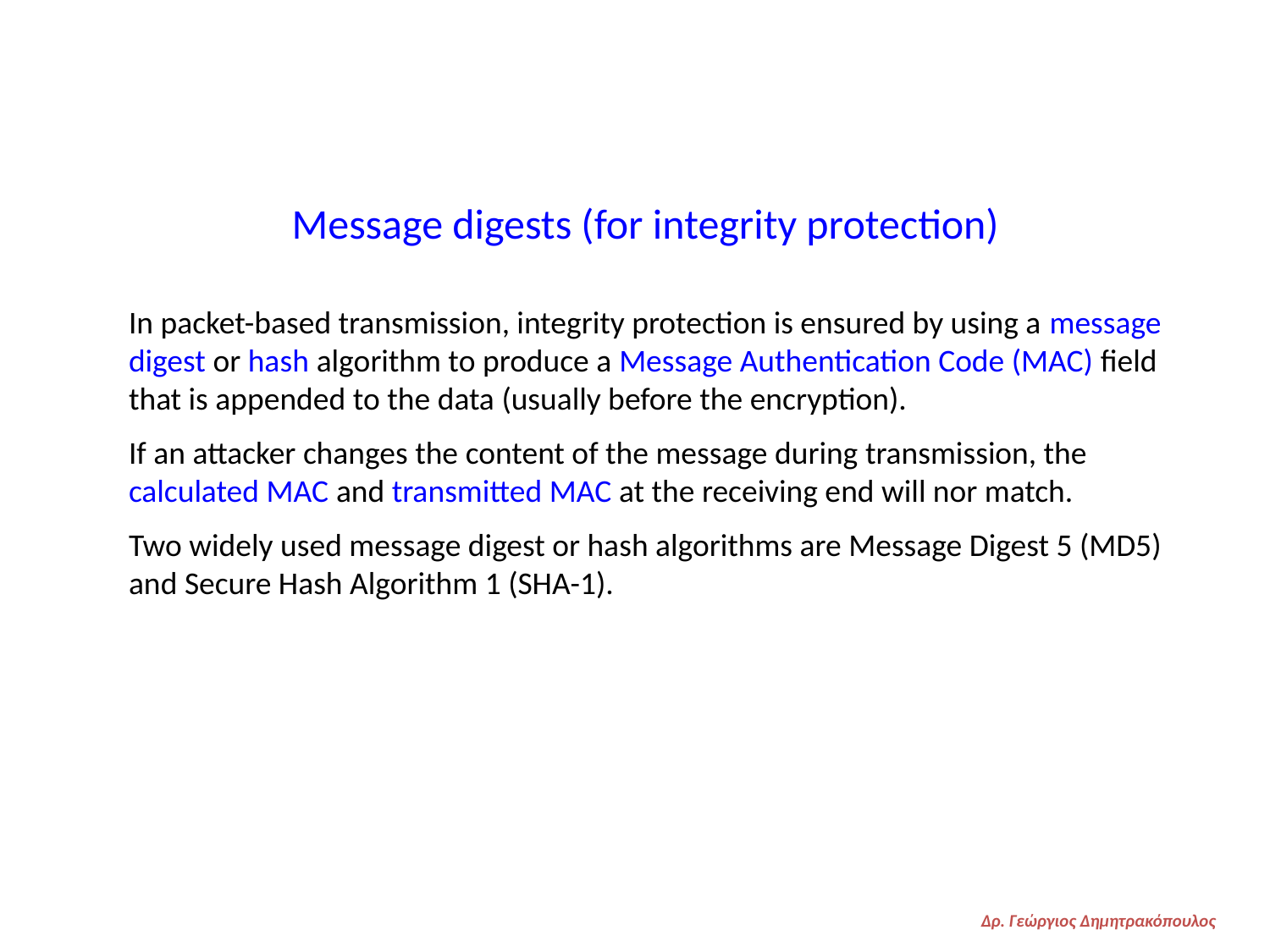

Message digests (for integrity protection)
In packet-based transmission, integrity protection is ensured by using a message digest or hash algorithm to produce a Message Authentication Code (MAC) field that is appended to the data (usually before the encryption).
If an attacker changes the content of the message during transmission, the calculated MAC and transmitted MAC at the receiving end will nor match.
Two widely used message digest or hash algorithms are Message Digest 5 (MD5) and Secure Hash Algorithm 1 (SHA-1).
Δρ. Γεώργιος Δημητρακόπουλος